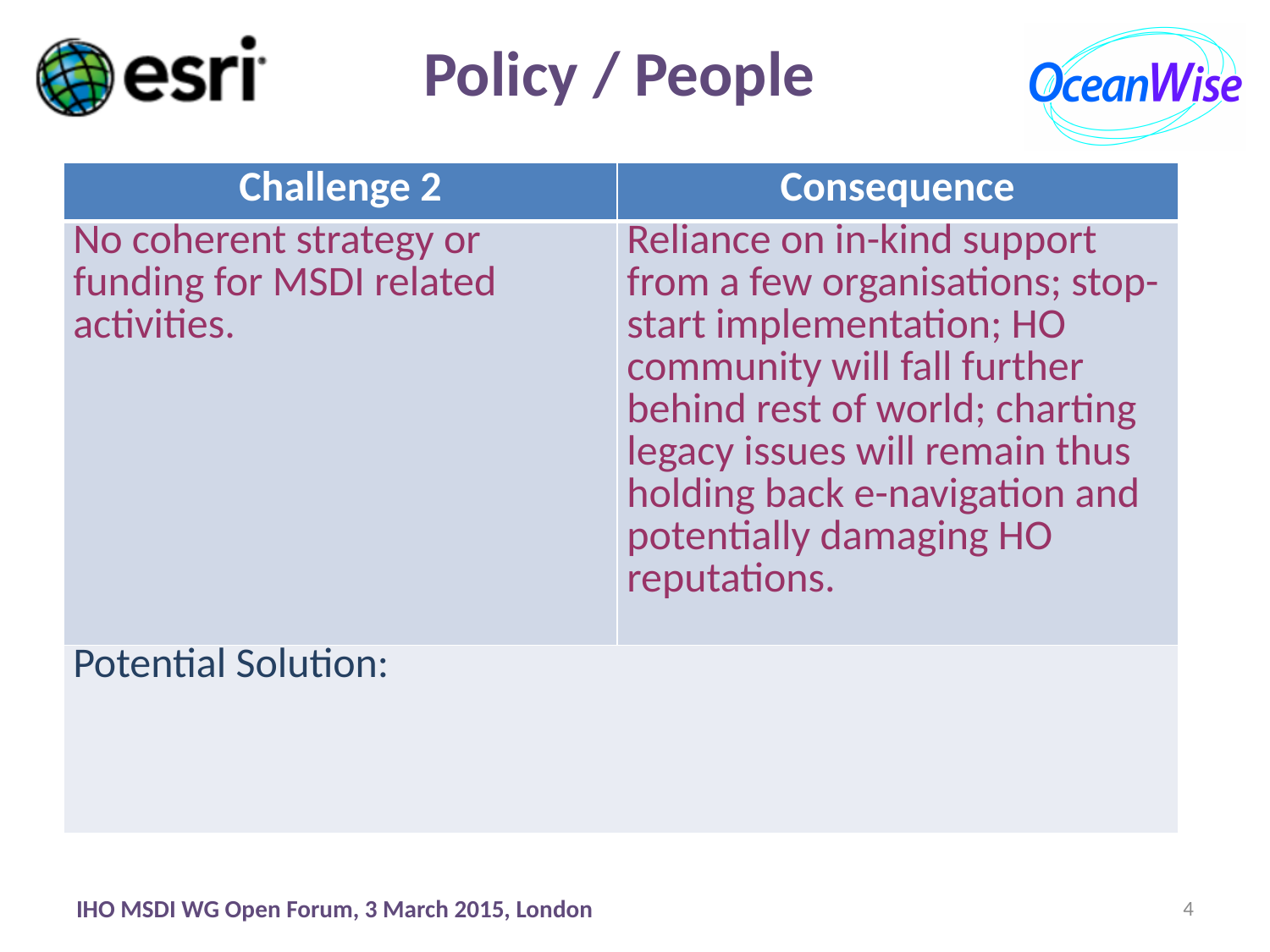

Policy / People
| Challenge 2 | Consequence |
| --- | --- |
| No coherent strategy or funding for MSDI related activities. | Reliance on in-kind support from a few organisations; stop-start implementation; HO community will fall further behind rest of world; charting legacy issues will remain thus holding back e-navigation and potentially damaging HO reputations. |
| Potential Solution: |  |
IHO MSDI WG Open Forum, 3 March 2015, London
4